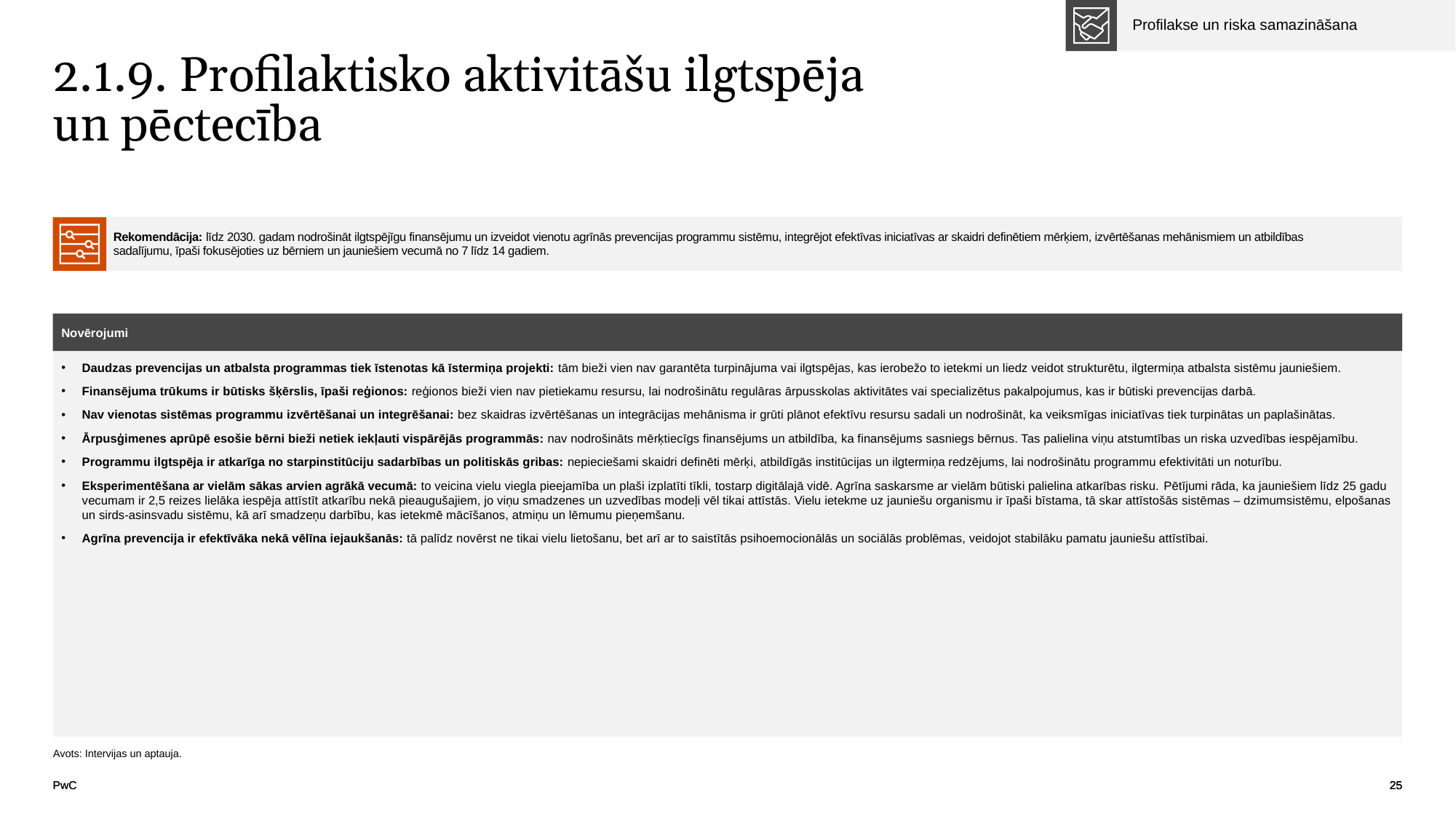

Profilakse un riska samazināšana
# 2.1.9. Profilaktisko aktivitāšu ilgtspēja un pēctecība
|  | Rekomendācija: līdz 2030. gadam nodrošināt ilgtspējīgu finansējumu un izveidot vienotu agrīnās prevencijas programmu sistēmu, integrējot efektīvas iniciatīvas ar skaidri definētiem mērķiem, izvērtēšanas mehānismiem un atbildības sadalījumu, īpaši fokusējoties uz bērniem un jauniešiem vecumā no 7 līdz 14 gadiem. |  |
| --- | --- | --- |

Novērojumi
Daudzas prevencijas un atbalsta programmas tiek īstenotas kā īstermiņa projekti: tām bieži vien nav garantēta turpinājuma vai ilgtspējas, kas ierobežo to ietekmi un liedz veidot strukturētu, ilgtermiņa atbalsta sistēmu jauniešiem.
Finansējuma trūkums ir būtisks šķērslis, īpaši reģionos: reģionos bieži vien nav pietiekamu resursu, lai nodrošinātu regulāras ārpusskolas aktivitātes vai specializētus pakalpojumus, kas ir būtiski prevencijas darbā.
Nav vienotas sistēmas programmu izvērtēšanai un integrēšanai: bez skaidras izvērtēšanas un integrācijas mehānisma ir grūti plānot efektīvu resursu sadali un nodrošināt, ka veiksmīgas iniciatīvas tiek turpinātas un paplašinātas.
Ārpusģimenes aprūpē esošie bērni bieži netiek iekļauti vispārējās programmās: nav nodrošināts mērķtiecīgs finansējums un atbildība, ka finansējums sasniegs bērnus. Tas palielina viņu atstumtības un riska uzvedības iespējamību.
Programmu ilgtspēja ir atkarīga no starpinstitūciju sadarbības un politiskās gribas: nepieciešami skaidri definēti mērķi, atbildīgās institūcijas un ilgtermiņa redzējums, lai nodrošinātu programmu efektivitāti un noturību.
Eksperimentēšana ar vielām sākas arvien agrākā vecumā: to veicina vielu viegla pieejamība un plaši izplatīti tīkli, tostarp digitālajā vidē. Agrīna saskarsme ar vielām būtiski palielina atkarības risku. Pētījumi rāda, ka jauniešiem līdz 25 gadu vecumam ir 2,5 reizes lielāka iespēja attīstīt atkarību nekā pieaugušajiem, jo viņu smadzenes un uzvedības modeļi vēl tikai attīstās. Vielu ietekme uz jauniešu organismu ir īpaši bīstama, tā skar attīstošās sistēmas – dzimumsistēmu, elpošanas un sirds-asinsvadu sistēmu, kā arī smadzeņu darbību, kas ietekmē mācīšanos, atmiņu un lēmumu pieņemšanu.
Agrīna prevencija ir efektīvāka nekā vēlīna iejaukšanās: tā palīdz novērst ne tikai vielu lietošanu, bet arī ar to saistītās psihoemocionālās un sociālās problēmas, veidojot stabilāku pamatu jauniešu attīstībai.
Avots: Intervijas un aptauja.
PwC
25
25
25